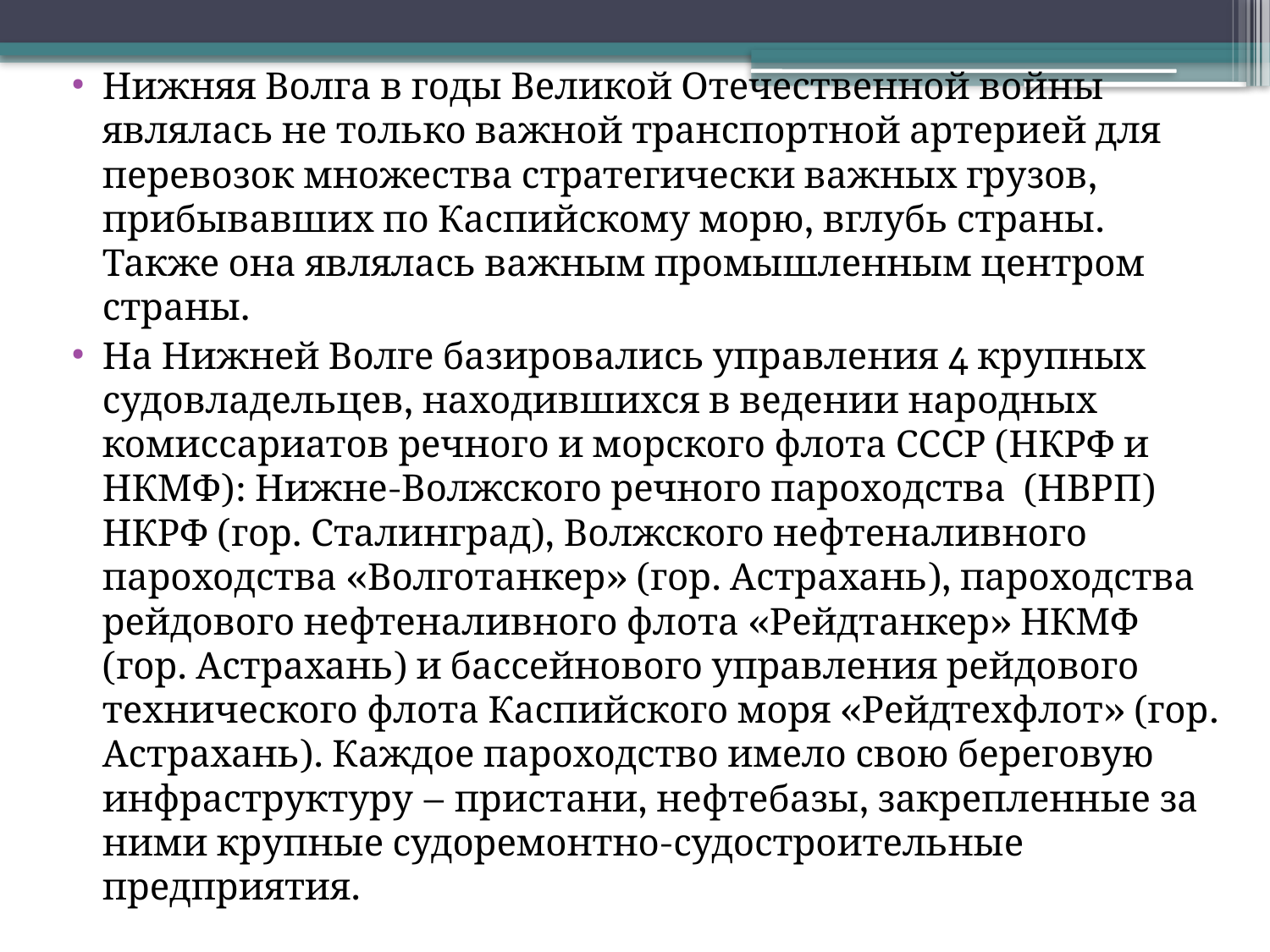

Нижняя Волга в годы Великой Отечественной войны являлась не только важной транспортной артерией для перевозок множества стратегически важных грузов, прибывавших по Каспийскому морю, вглубь страны. Также она являлась важным промышленным центром страны.
На Нижней Волге базировались управления 4 крупных судовладельцев, находившихся в ведении народных комиссариатов речного и морского флота СССР (НКРФ и НКМФ): Нижне-Волжского речного пароходства  (НВРП) НКРФ (гор. Сталинград), Волжского нефтеналивного пароходства «Волготанкер» (гор. Астрахань), пароходства рейдового нефтеналивного флота «Рейдтанкер» НКМФ (гор. Астрахань) и бассейнового управления рейдового технического флота Каспийского моря «Рейдтехфлот» (гор. Астрахань). Каждое пароходство имело свою береговую инфраструктуру – пристани, нефтебазы, закрепленные за ними крупные судоремонтно-судостроительные предприятия.